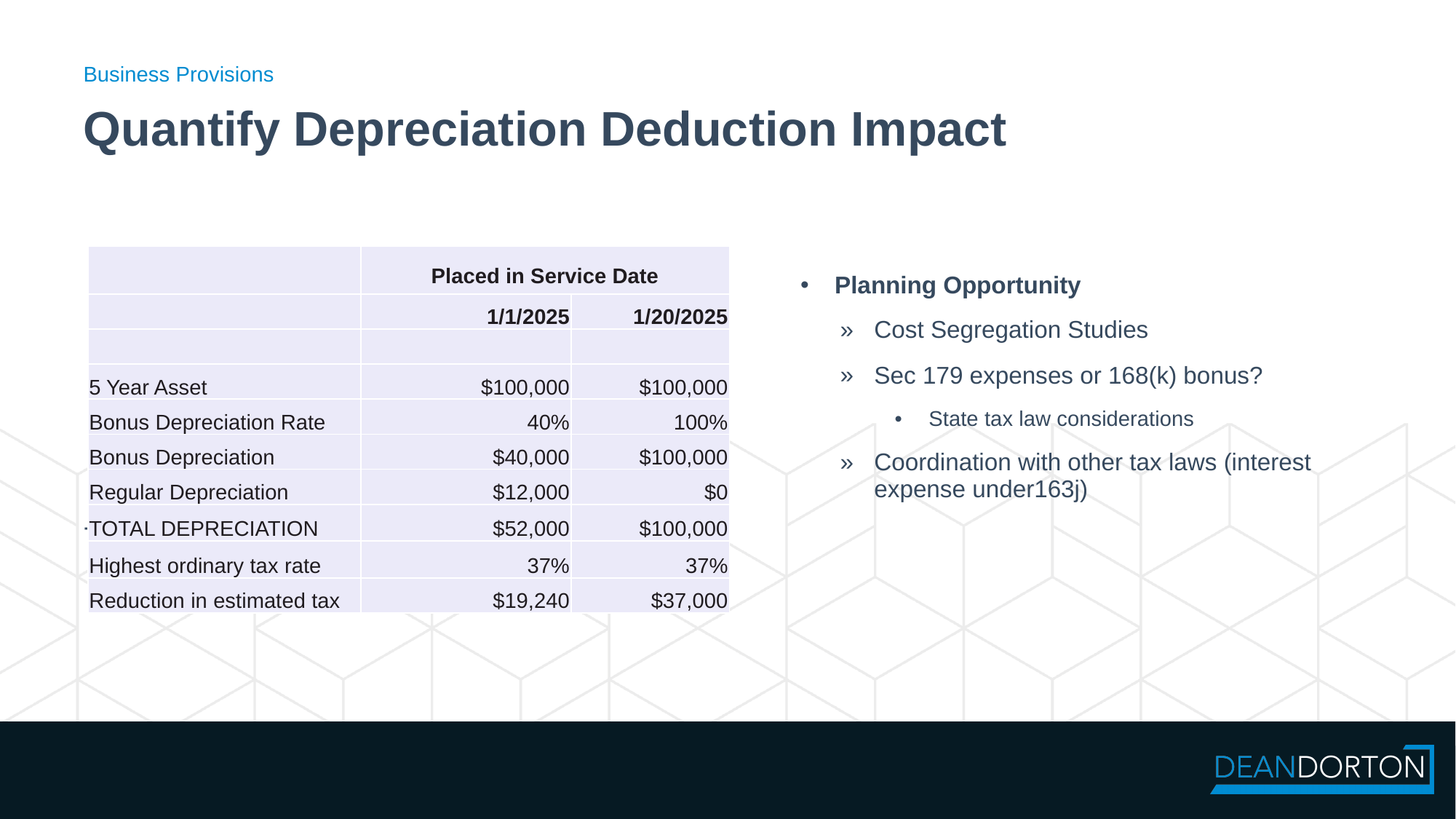

Business Provisions
# Quantify Depreciation Deduction Impact

-

|  | Placed in Service Date |  |
| --- | --- | --- |
|  | 1/1/2025 | 1/20/2025 |
|  |  |  |
| 5 Year Asset | $100,000 | $100,000 |
| Bonus Depreciation Rate | 40% | 100% |
| Bonus Depreciation | $40,000 | $100,000 |
| Regular Depreciation | $12,000 | $0 |
| TOTAL DEPRECIATION | $52,000 | $100,000 |
| Highest ordinary tax rate | 37% | 37% |
| Reduction in estimated tax | $19,240 | $37,000 |
Planning Opportunity
Cost Segregation Studies
Sec 179 expenses or 168(k) bonus?
State tax law considerations
Coordination with other tax laws (interest expense under163j)